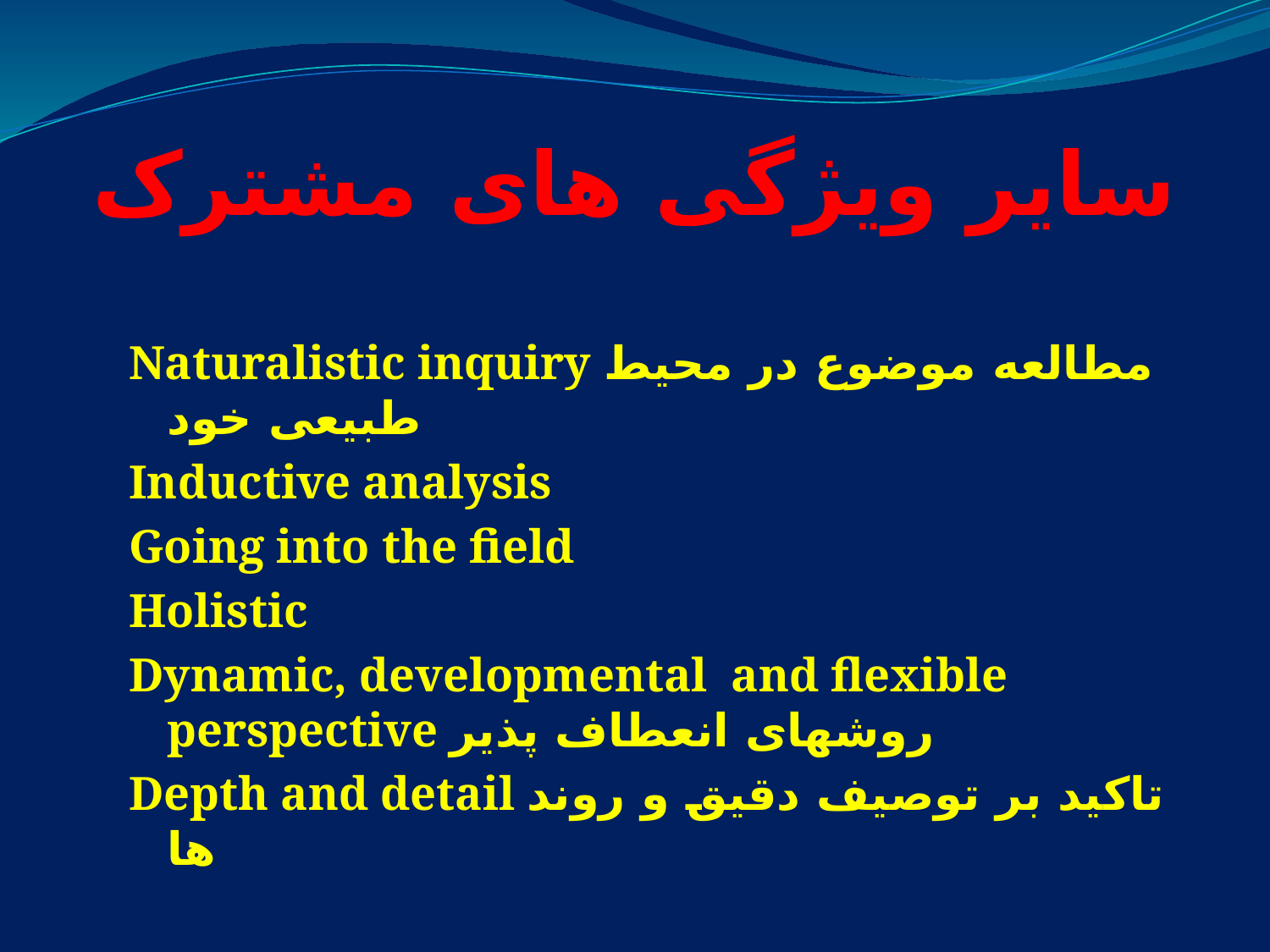

سایر ویژگی های مشترک
Naturalistic inquiry مطالعه موضوع در محیط طبیعی خود
Inductive analysis
Going into the field
Holistic
Dynamic, developmental  and flexible perspective روشهای انعطاف پذیر
Depth and detail تاکید بر توصیف دقیق و روند ها